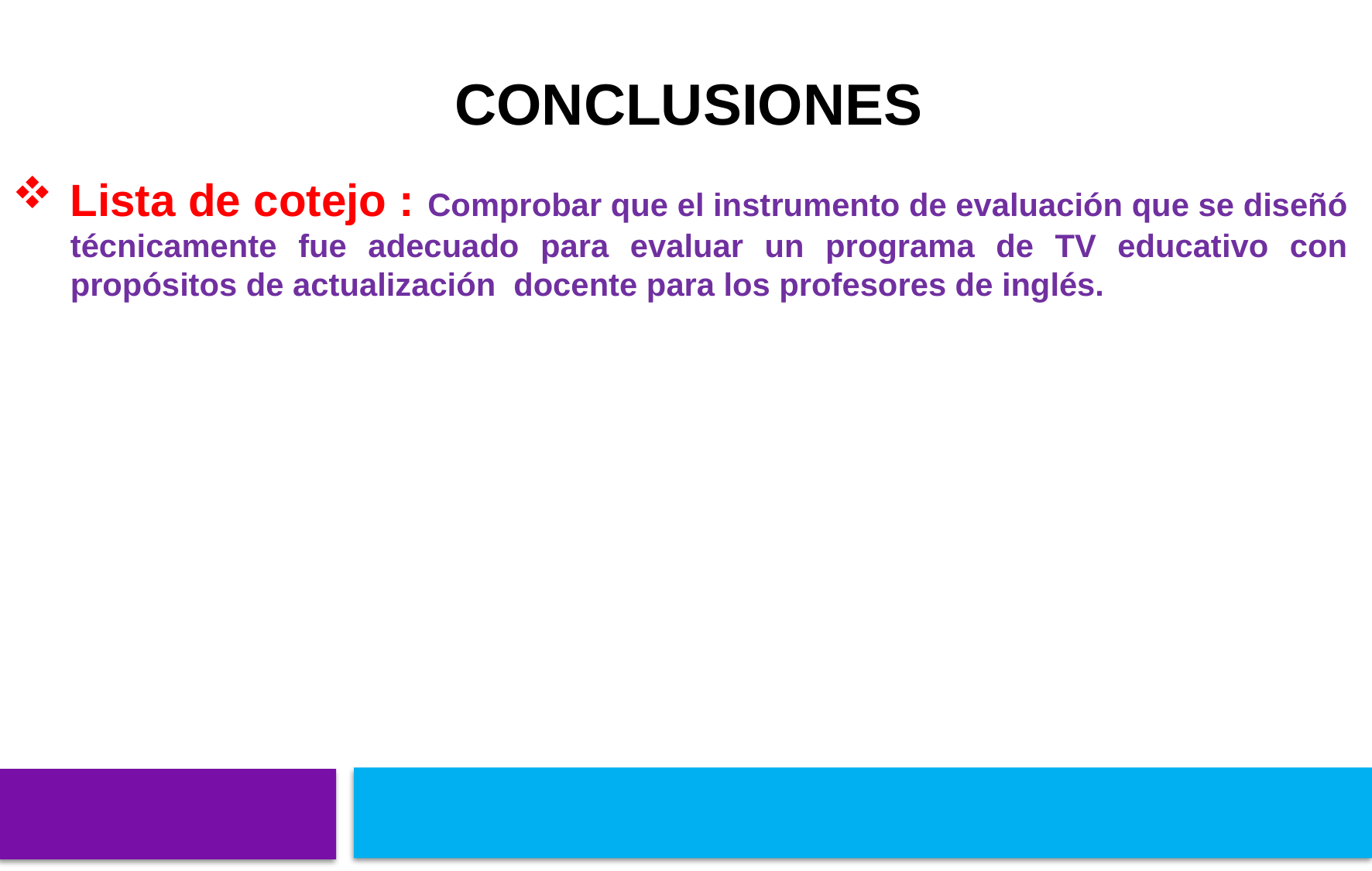

# CONCLUSIONES
Lista de cotejo : Comprobar que el instrumento de evaluación que se diseñó técnicamente fue adecuado para evaluar un programa de TV educativo con propósitos de actualización  docente para los profesores de inglés.